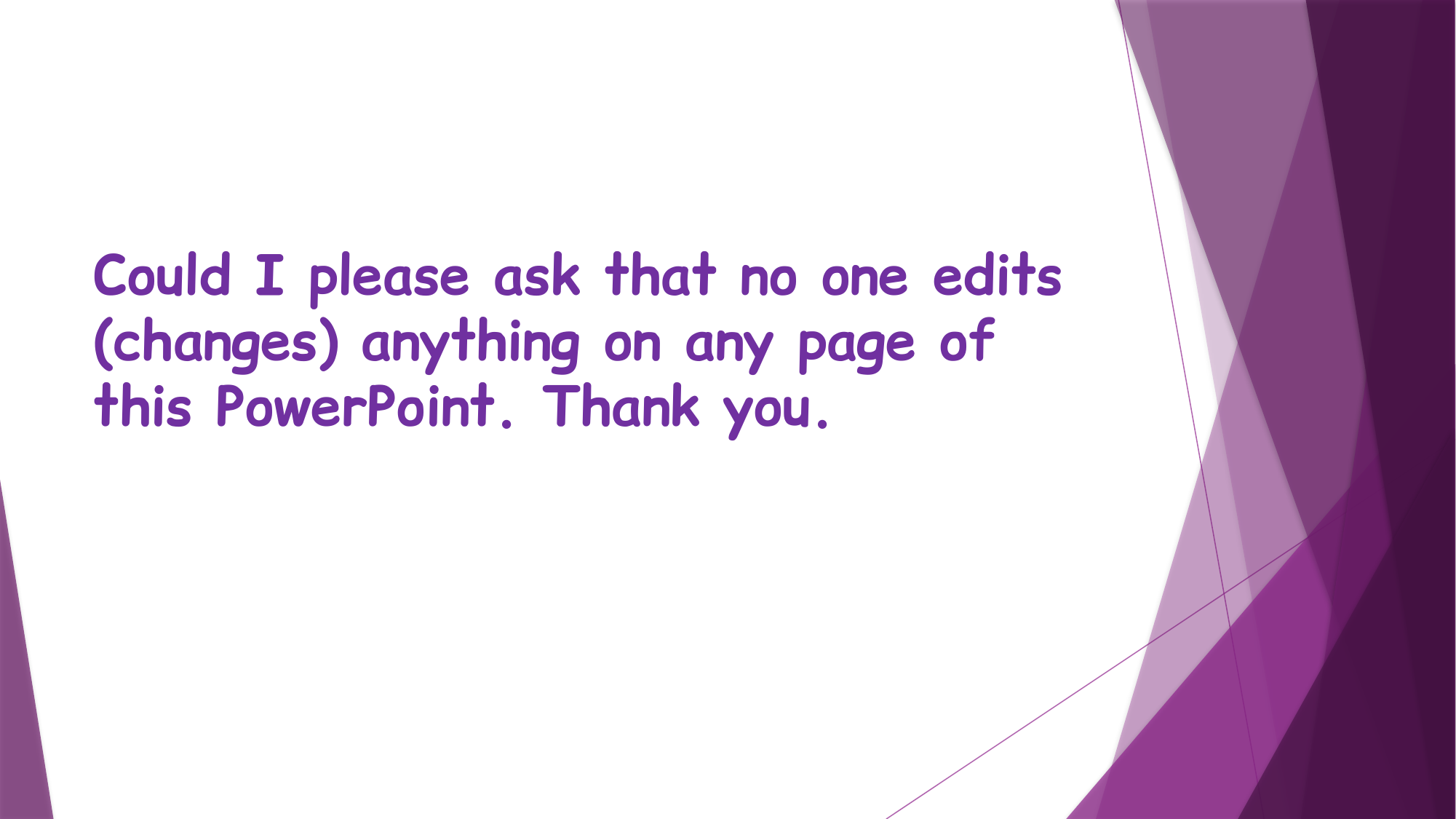

Could I please ask that no one edits (changes) anything on any page of this PowerPoint. Thank you.